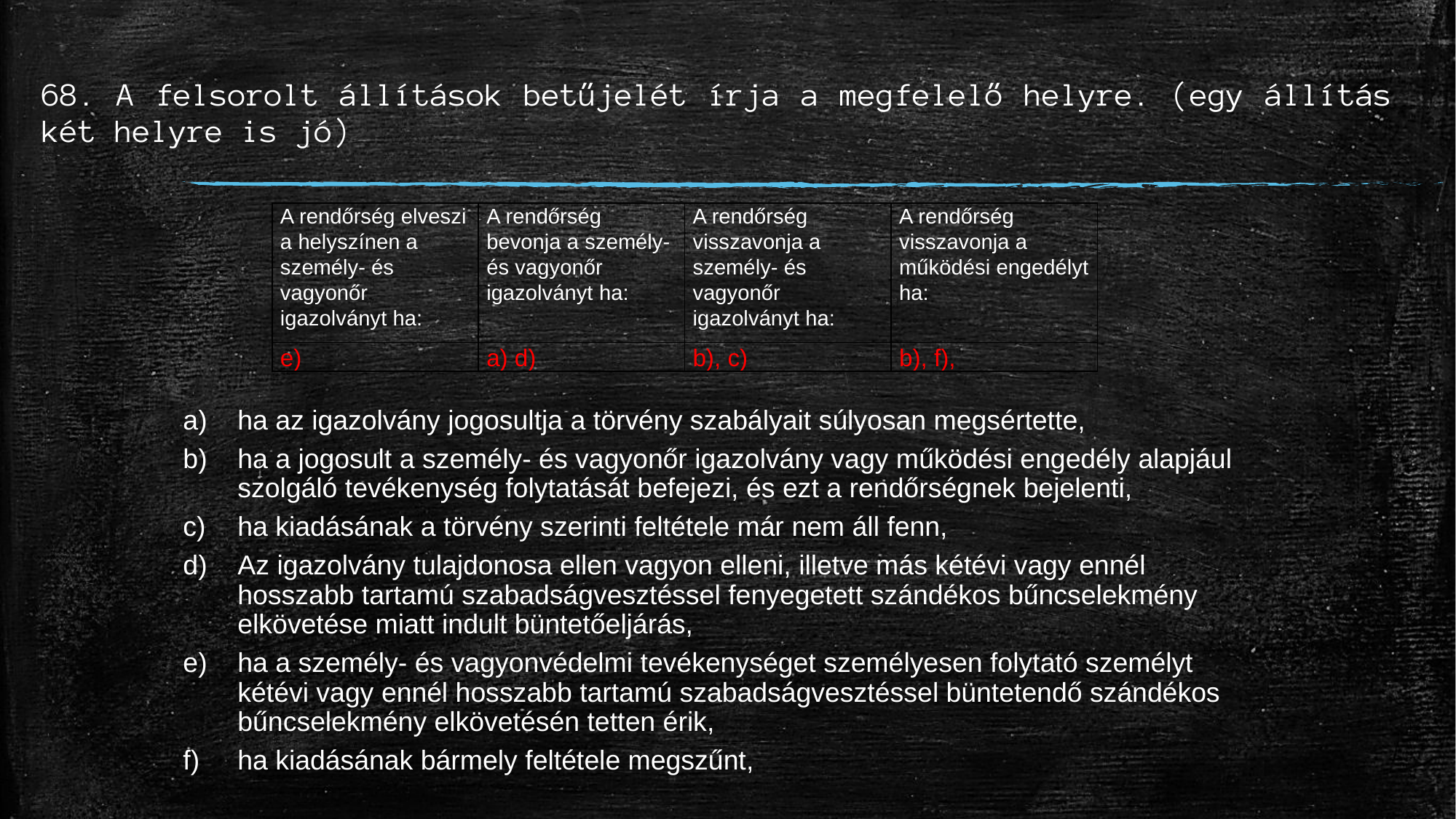

# 68. A felsorolt állítások betűjelét írja a megfelelő helyre. (egy állítás két helyre is jó)
| A rendőrség elveszi a helyszínen a személy- és vagyonőr igazolványt ha: | A rendőrség bevonja a személy- és vagyonőr igazolványt ha: | A rendőrség visszavonja a személy- és vagyonőr igazolványt ha: | A rendőrség visszavonja a működési engedélyt ha: |
| --- | --- | --- | --- |
| e) | a) d) | b), c) | b), f), |
ha az igazolvány jogosultja a törvény szabályait súlyosan megsértette,
ha a jogosult a személy- és vagyonőr igazolvány vagy működési engedély alapjául szolgáló tevékenység folytatását befejezi, és ezt a rendőrségnek bejelenti,
ha kiadásának a törvény szerinti feltétele már nem áll fenn,
Az igazolvány tulajdonosa ellen vagyon elleni, illetve más kétévi vagy ennél hosszabb tartamú szabadságvesztéssel fenyegetett szándékos bűncselekmény elkövetése miatt indult büntetőeljárás,
ha a személy- és vagyonvédelmi tevékenységet személyesen folytató személyt kétévi vagy ennél hosszabb tartamú szabadságvesztéssel büntetendő szándékos bűncselekmény elkövetésén tetten érik,
ha kiadásának bármely feltétele megszűnt,